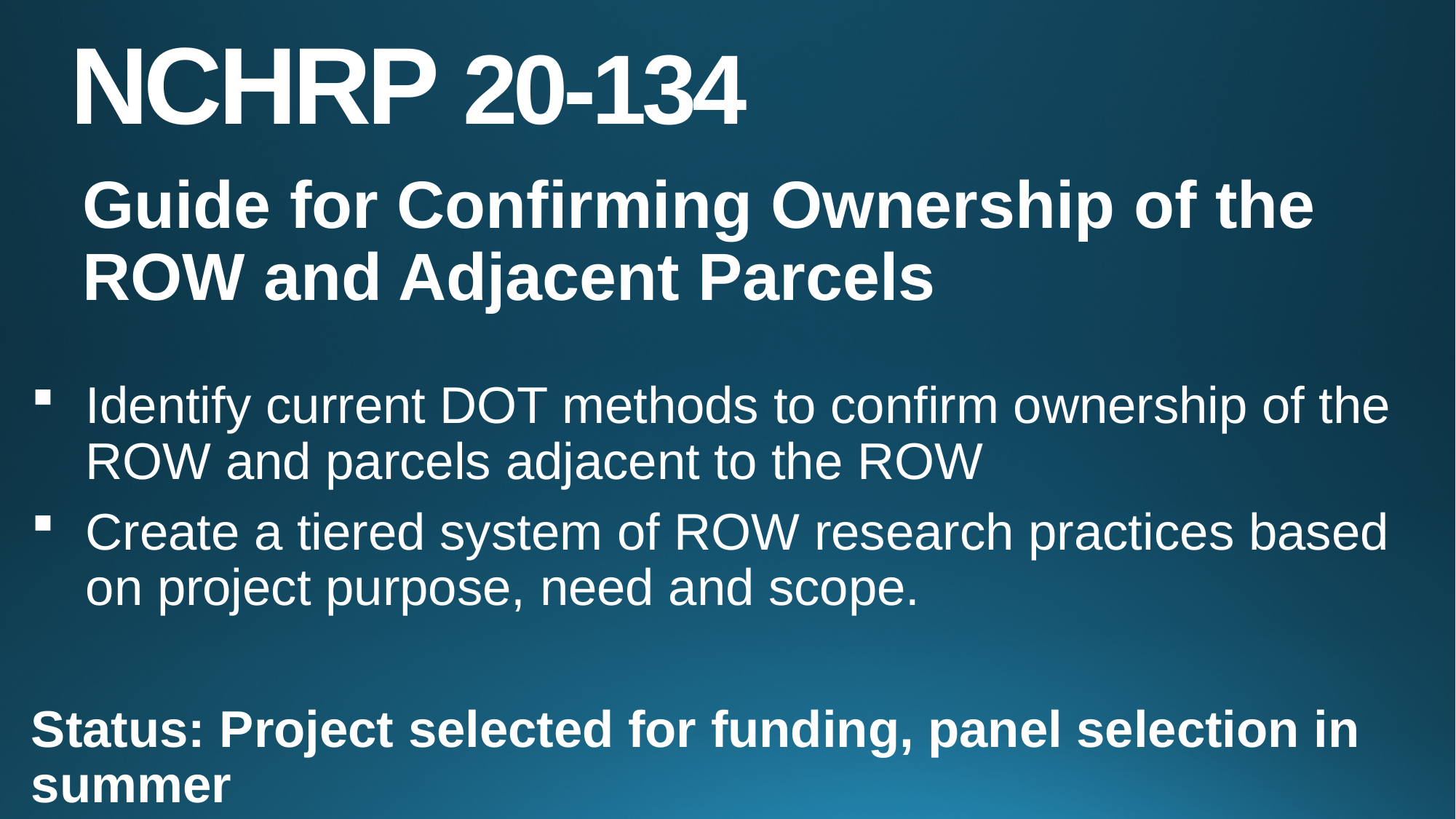

NCHRP 20-134
Guide for Confirming Ownership of the ROW and Adjacent Parcels
Identify current DOT methods to confirm ownership of the ROW and parcels adjacent to the ROW
Create a tiered system of ROW research practices based on project purpose, need and scope.

Status: Project selected for funding, panel selection in summer